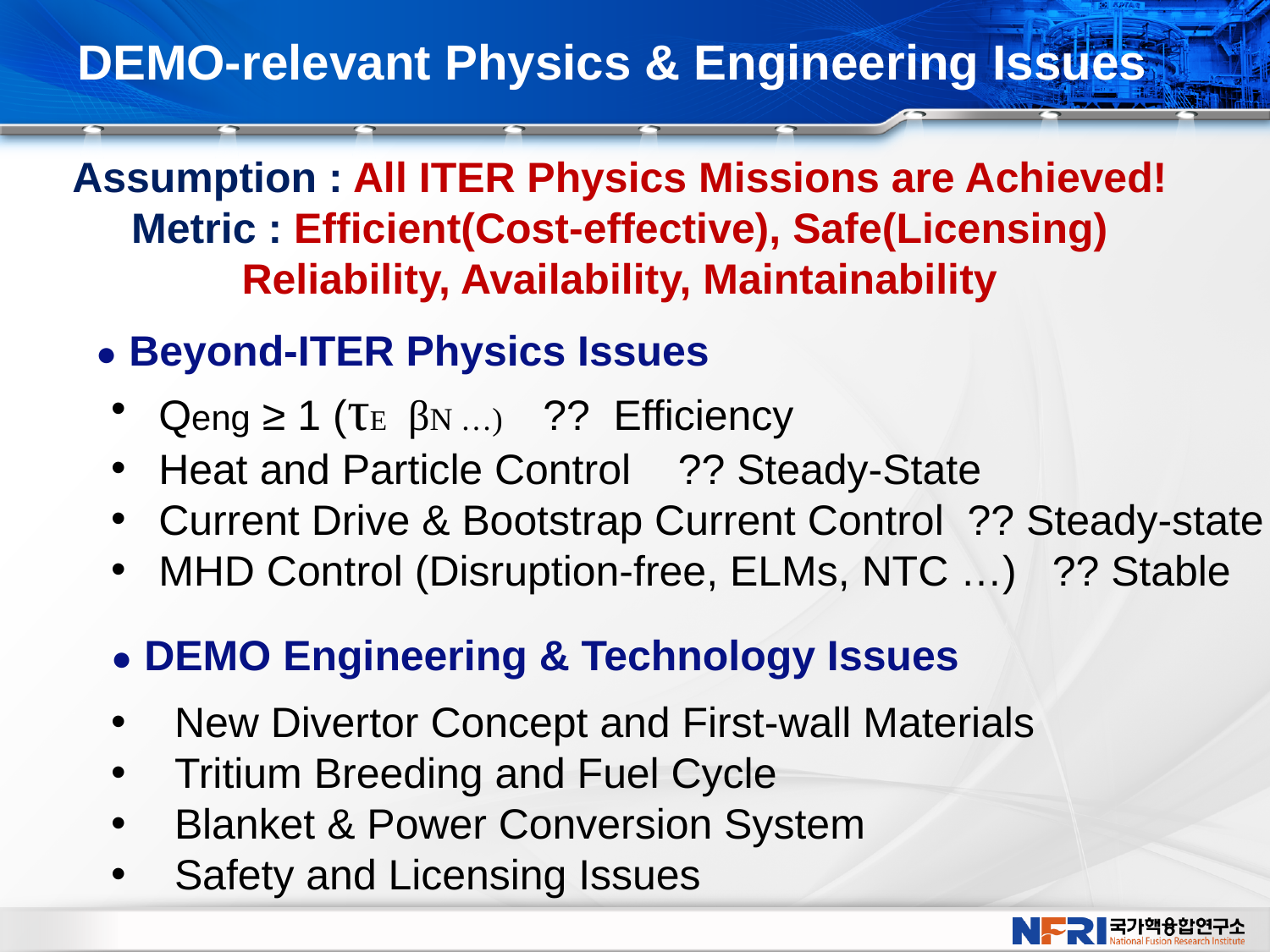

DEMO-relevant Physics & Engineering Issues
Assumption : All ITER Physics Missions are Achieved!
Metric : Efficient(Cost-effective), Safe(Licensing)
Reliability, Availability, Maintainability
            ● Beyond-ITER Physics Issues
Qeng ≥ 1 (τE  βN …)     ??  Efficiency
Heat and Particle Control    ?? Steady-State
Current Drive & Bootstrap Current Control  ?? Steady-state
MHD Control (Disruption-free, ELMs, NTC …)   ?? Stable

● DEMO Engineering & Technology Issues

New Divertor Concept and First-wall Materials
Tritium Breeding and Fuel Cycle
Blanket & Power Conversion System
Safety and Licensing Issues